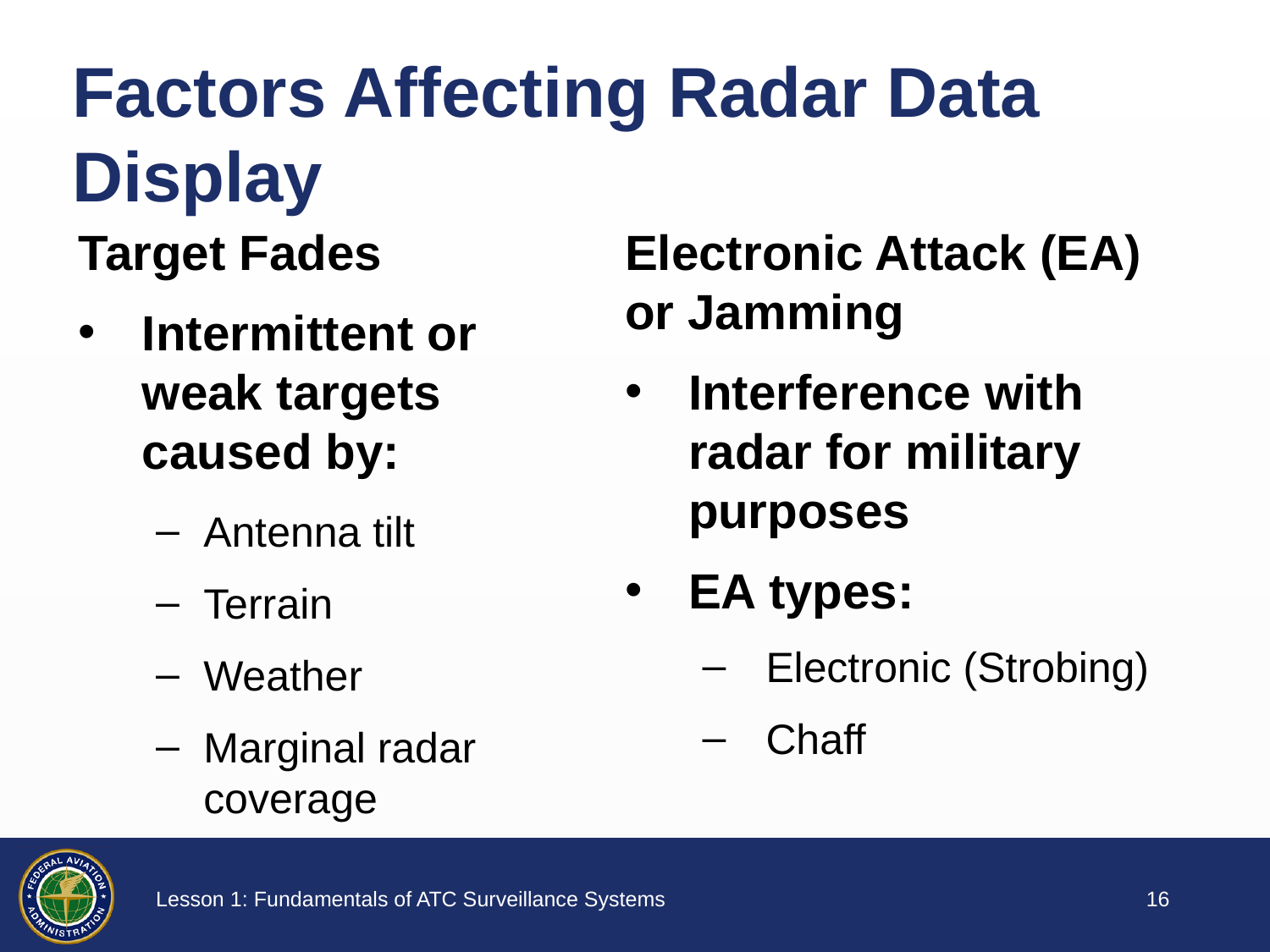

# Factors Affecting Radar Data Display
Target Fades
Intermittent or
weak targets
caused by:
Antenna tilt
Terrain
Weather
Marginal radar
coverage
Electronic Attack (EA) or Jamming
Interference with radar for military purposes
EA types:
Electronic (Strobing)
Chaff